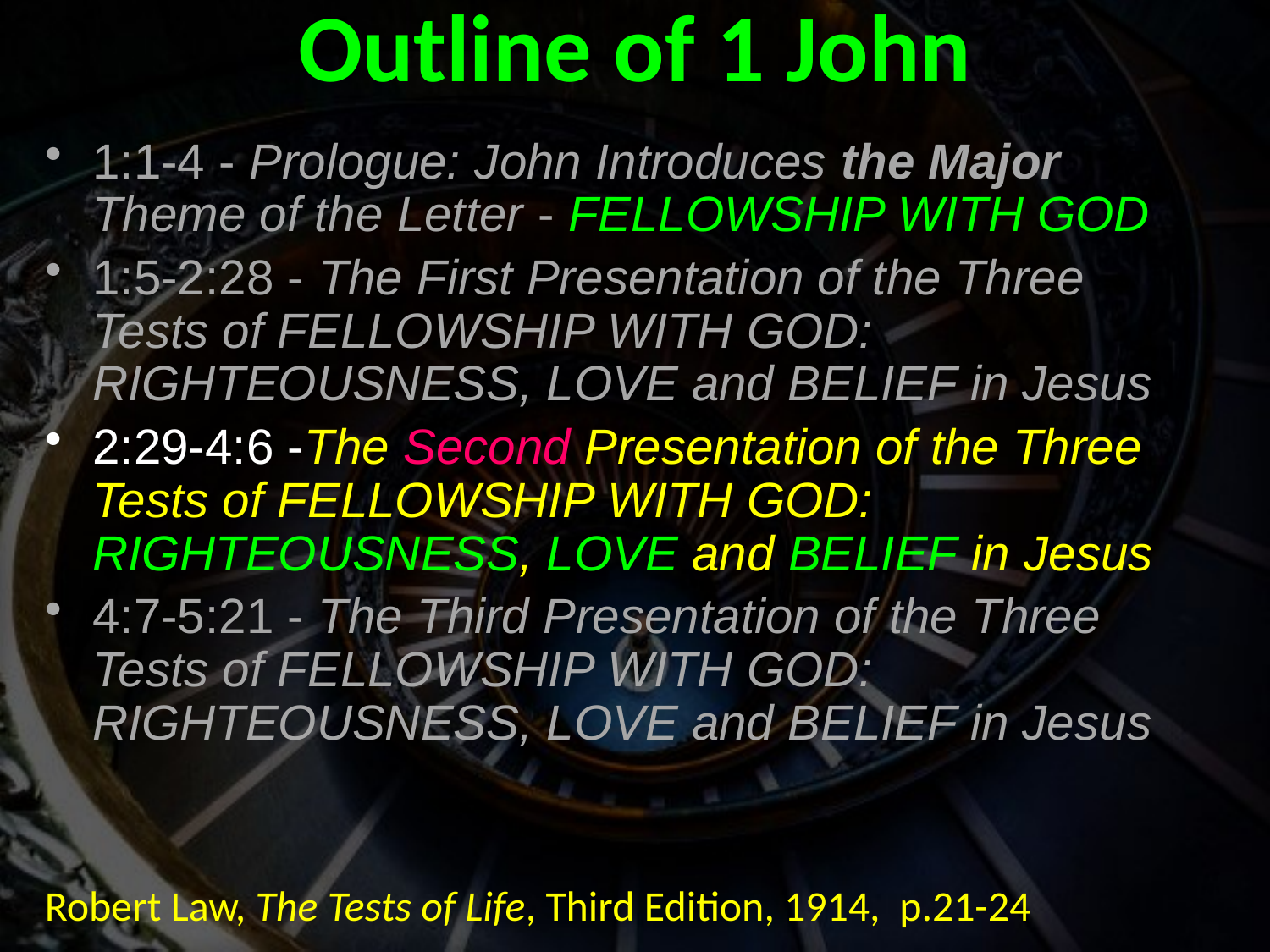

# Outline of 1 John
1:1-4 - Prologue: John Introduces the Major Theme of the Letter - FELLOWSHIP WITH GOD
1:5-2:28 - The First Presentation of the Three Tests of FELLOWSHIP WITH GOD: RIGHTEOUSNESS, LOVE and BELIEF in Jesus
2:29-4:6 -The Second Presentation of the Three Tests of FELLOWSHIP WITH GOD: RIGHTEOUSNESS, LOVE and BELIEF in Jesus
4:7-5:21 - The Third Presentation of the Three Tests of FELLOWSHIP WITH GOD: RIGHTEOUSNESS, LOVE and BELIEF in Jesus
Robert Law, The Tests of Life, Third Edition, 1914,  p.21-24